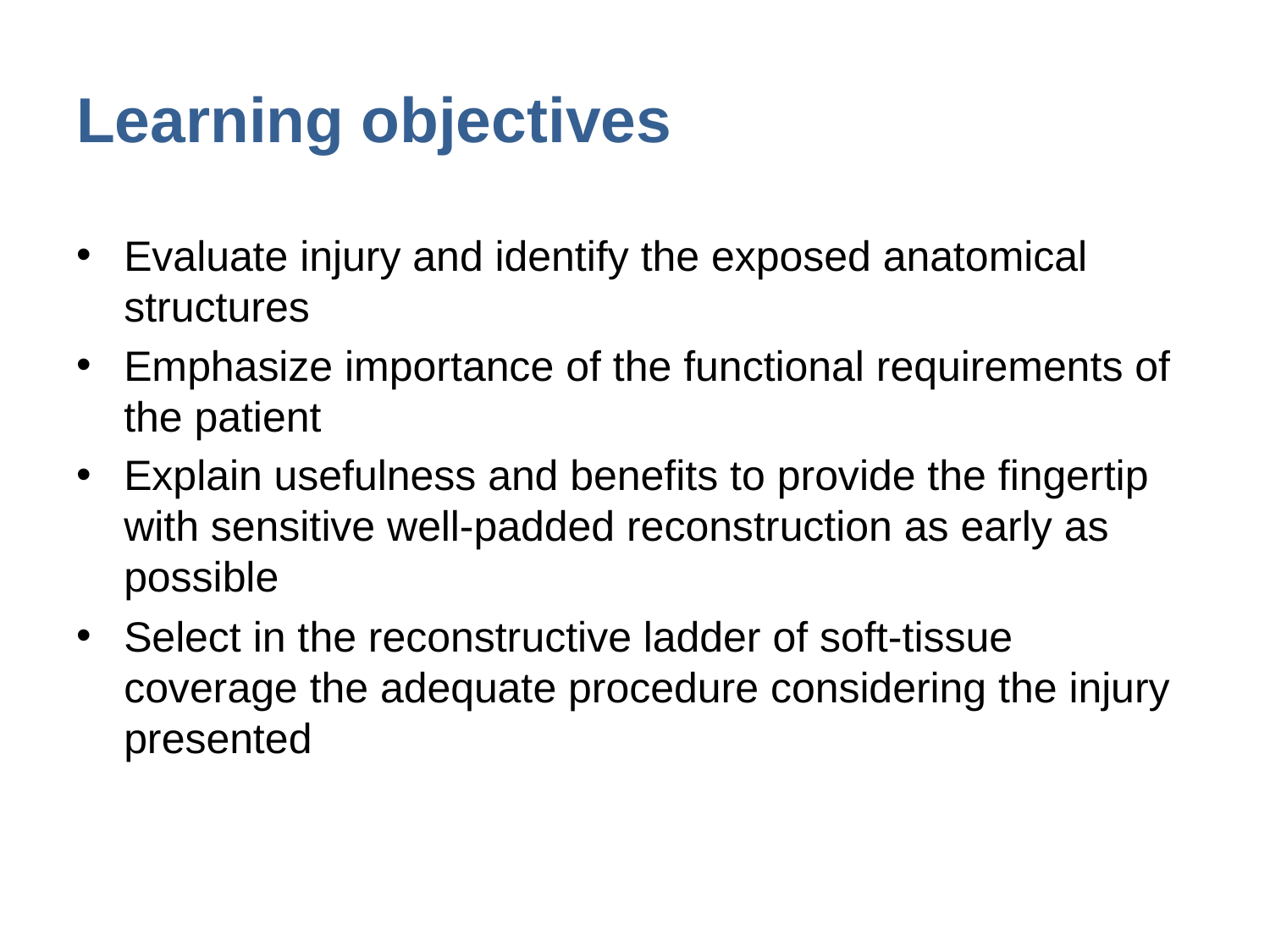

# Learning objectives
Evaluate injury and identify the exposed anatomical structures
Emphasize importance of the functional requirements of the patient
Explain usefulness and benefits to provide the fingertip with sensitive well-padded reconstruction as early as possible
Select in the reconstructive ladder of soft-tissue coverage the adequate procedure considering the injury presented